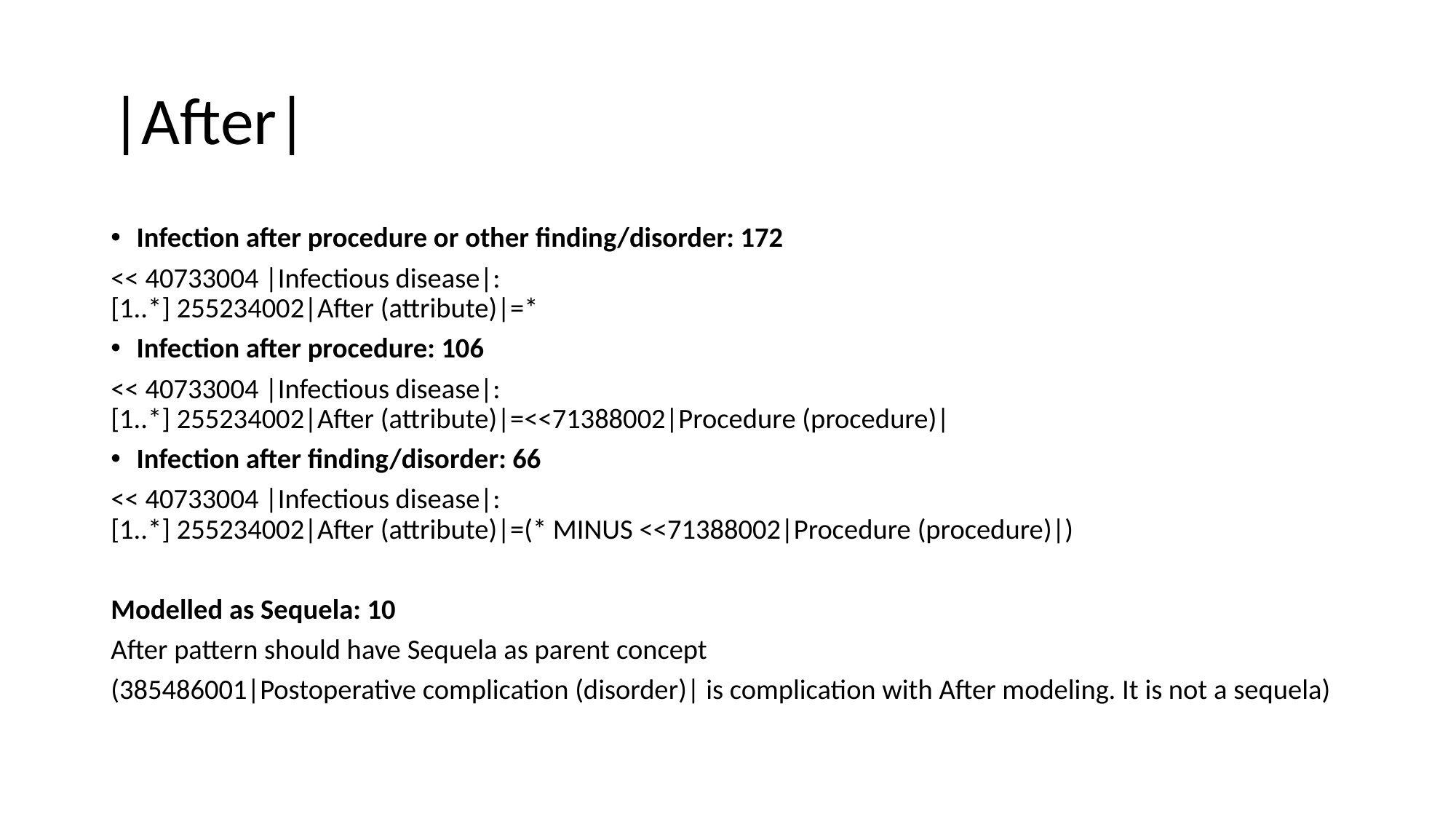

# |After|
Infection after procedure or other finding/disorder: 172
<< 40733004 |Infectious disease|:
[1..*] 255234002|After (attribute)|=*
Infection after procedure: 106
<< 40733004 |Infectious disease|:
[1..*] 255234002|After (attribute)|=<<71388002|Procedure (procedure)|
Infection after finding/disorder: 66
<< 40733004 |Infectious disease|:
[1..*] 255234002|After (attribute)|=(* MINUS <<71388002|Procedure (procedure)|)

Modelled as Sequela: 10
After pattern should have Sequela as parent concept
(385486001|Postoperative complication (disorder)| is complication with After modeling. It is not a sequela)